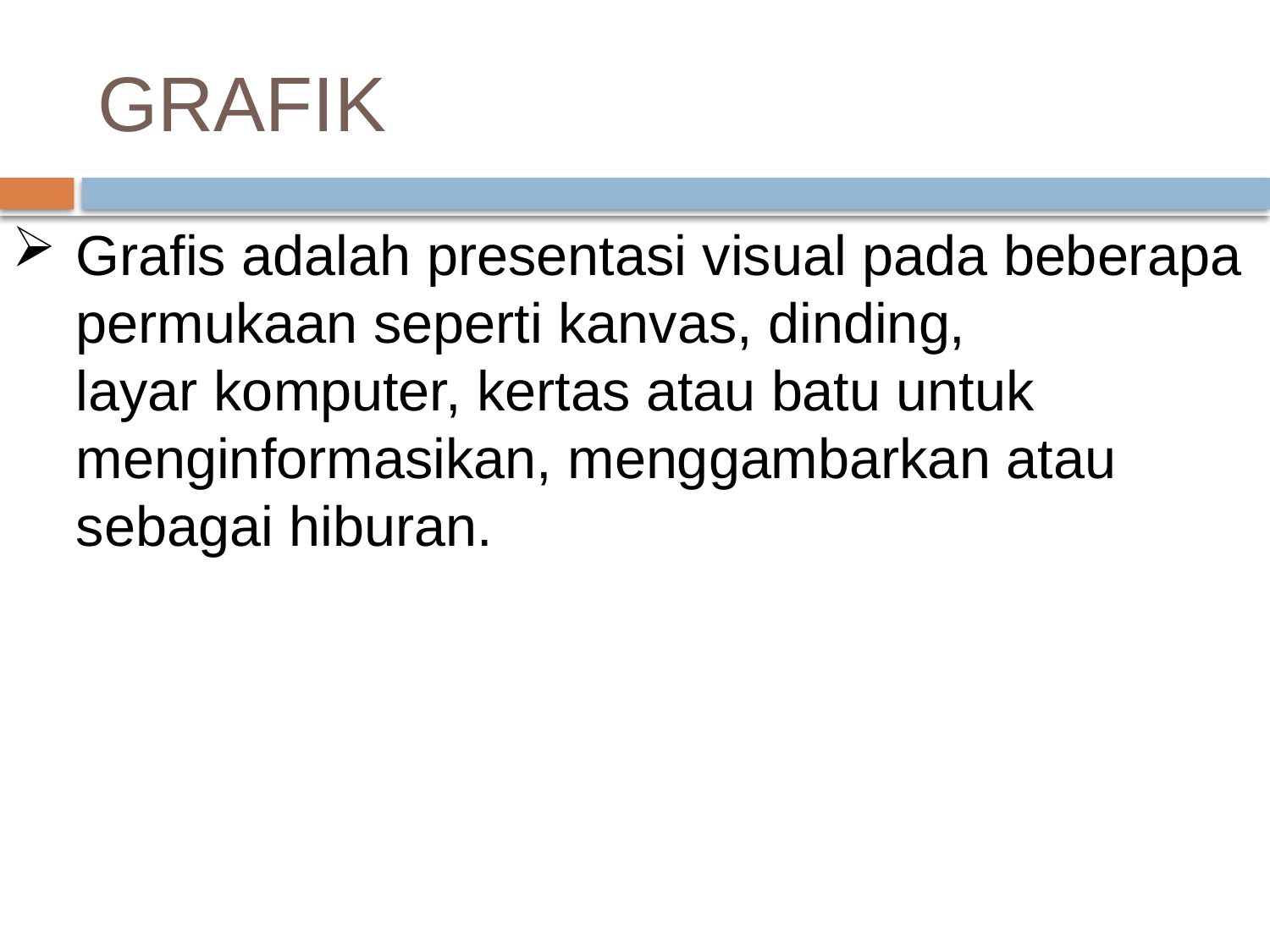

# GRAFIK
Grafis adalah presentasi visual pada beberapa permukaan seperti kanvas, dinding,
layar komputer, kertas atau batu untuk menginformasikan, menggambarkan atau sebagai hiburan.